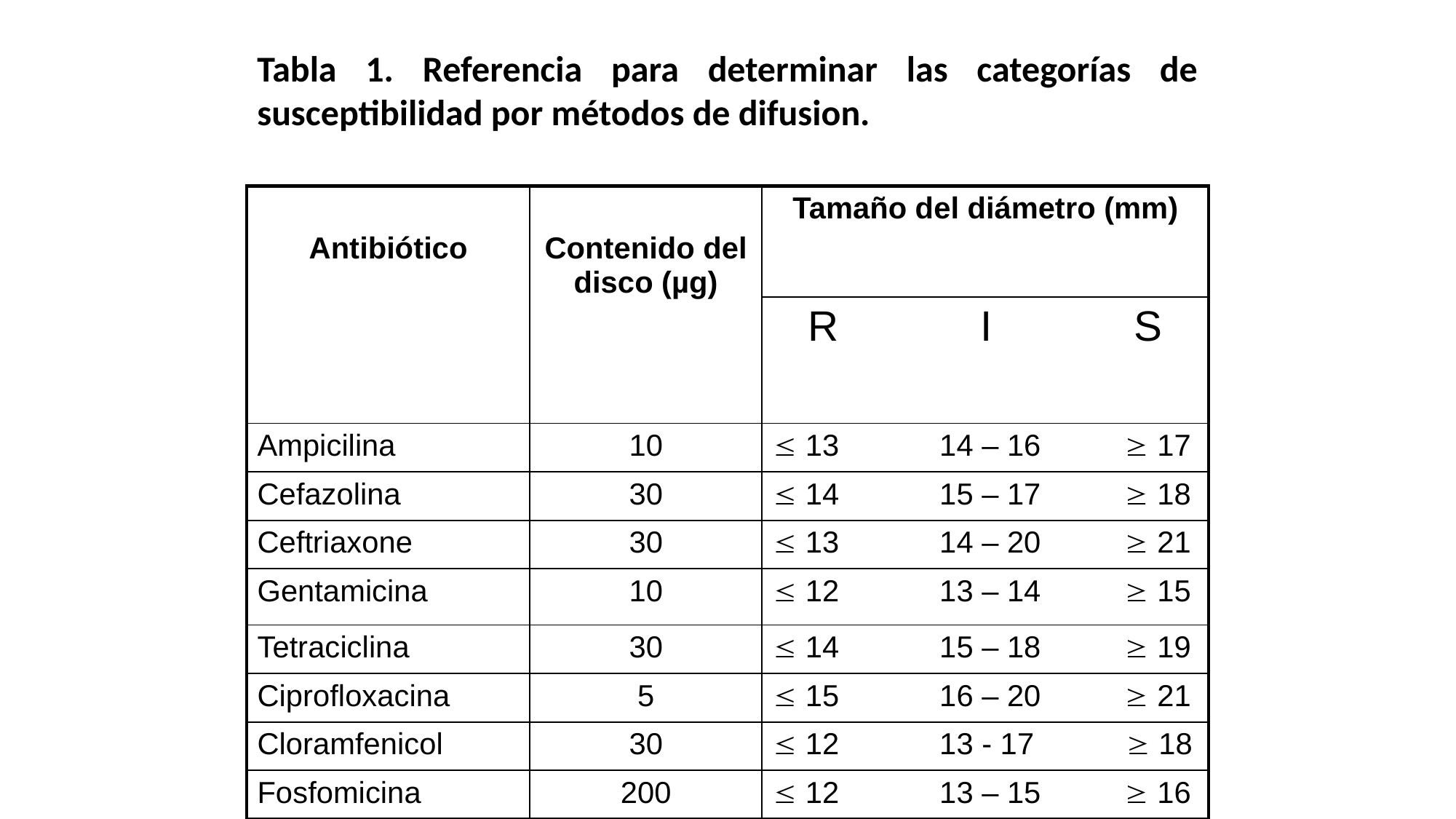

Tabla 1. Referencia para determinar las categorías de susceptibilidad por métodos de difusion.
| Antibiótico | Contenido del disco (µg) | Tamaño del diámetro (mm) |
| --- | --- | --- |
|  |  | R I S |
| Ampicilina | 10 | ≤ 13 14 – 16 ≥ 17 |
| Cefazolina | 30 | ≤ 14 15 – 17 ≥ 18 |
| Ceftriaxone | 30 | ≤ 13 14 – 20 ≥ 21 |
| Gentamicina | 10 | ≤ 12 13 – 14 ≥ 15 |
| Tetraciclina | 30 | ≤ 14 15 – 18 ≥ 19 |
| Ciprofloxacina | 5 | ≤ 15 16 – 20 ≥ 21 |
| Cloramfenicol | 30 | ≤ 12 13 - 17 ≥ 18 |
| Fosfomicina | 200 | ≤ 12 13 – 15 ≥ 16 |